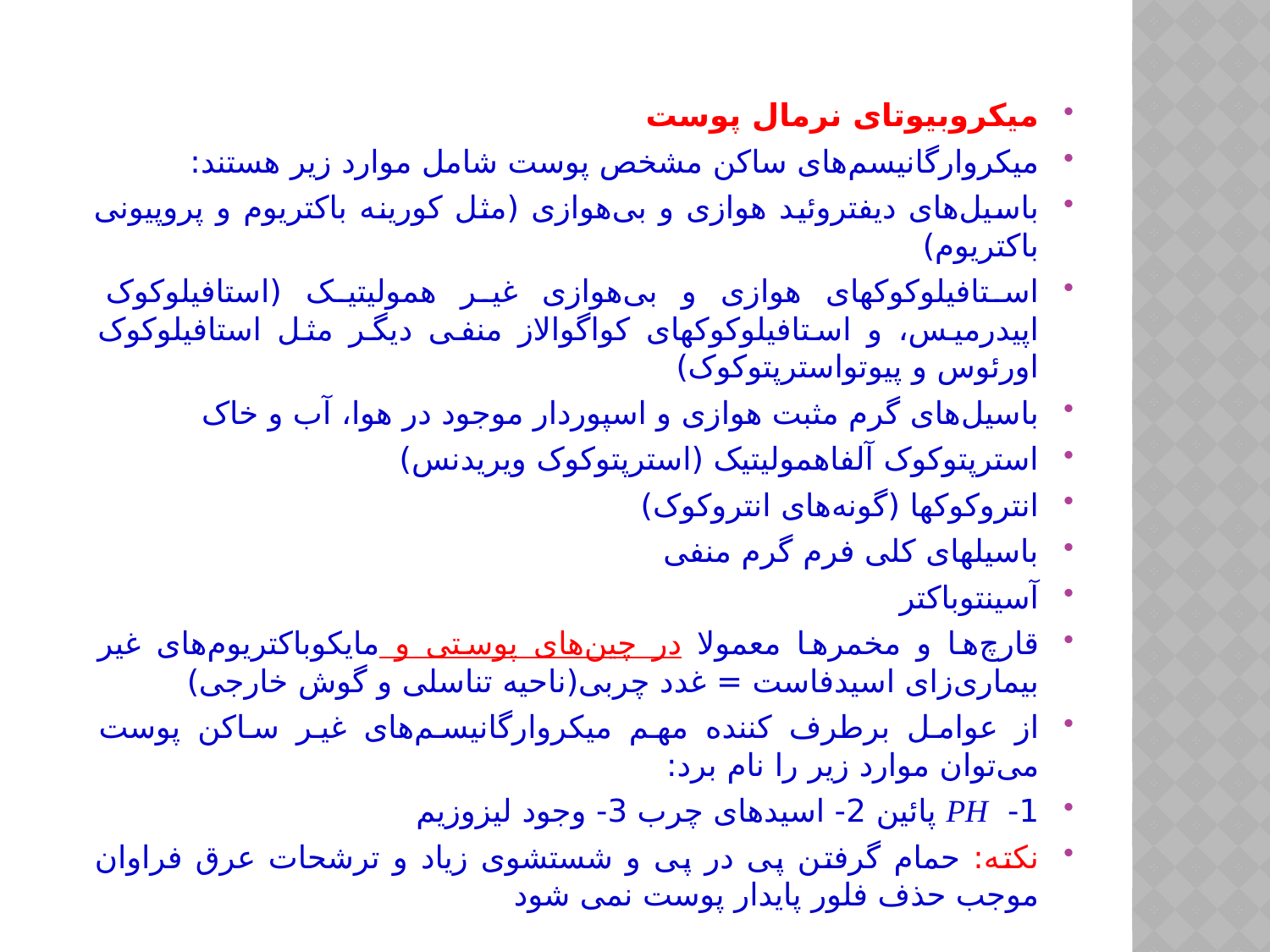

میکروبیوتای نرمال پوست
میکروارگانیسم‌های ساکن مشخص پوست شامل موارد زیر هستند:
باسیل‌های دیفتروئید هوازی و بی‌هوازی (مثل کورینه باکتریوم و پروپیونی باکتریوم)
استافیلوکوکهای هوازی و بی‌هوازی غیر همولیتیک (استافیلوکوک اپیدرمیس، و استافیلوکوکهای کواگوالاز منفی دیگر مثل استافیلوکوک اورئوس و پیوتواسترپتوکوک)
باسیل‌های گرم مثبت هوازی و اسپوردار موجود در هوا، آب و خاک
استرپتوکوک آلفاهمولیتیک (استرپتوکوک ویریدنس)
انتروکوکها (گونه‌های انتروکوک)
باسیلهای کلی فرم گرم منفی
آسینتوباکتر
قارچ‌ها و مخمرها معمولا در چین‌های پوستی و مایکوباکتریوم‌های غیر بیماری‌زای اسیدفاست = غدد چربی(ناحیه تناسلی و گوش خارجی)
از عوامل برطرف کننده مهم میکروارگانیسم‌های غیر ساکن پوست می‌توان موارد زیر را نام برد:
1-  PH پائین 2- اسیدهای چرب 3- وجود لیزوزیم
نکته: حمام گرفتن پی در پی و شستشوی زیاد و ترشحات عرق فراوان موجب حذف فلور پایدار پوست نمی شود